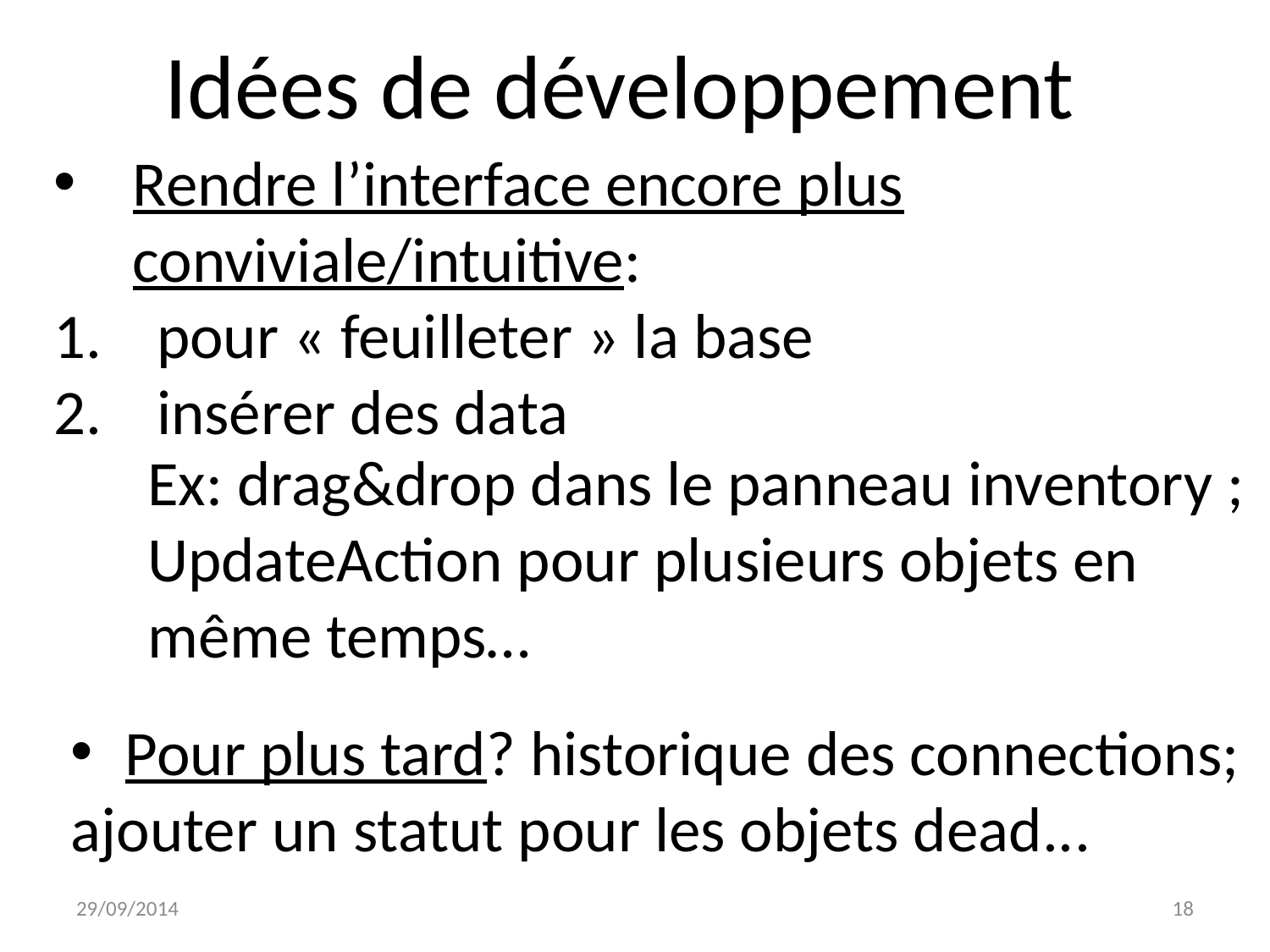

Idées de développement
Rendre l’interface encore plus conviviale/intuitive:
pour « feuilleter » la base
insérer des data

Ex: drag&drop dans le panneau inventory ; UpdateAction pour plusieurs objets en même temps…
 Pour plus tard? historique des connections;
ajouter un statut pour les objets dead...
29/09/2014
18